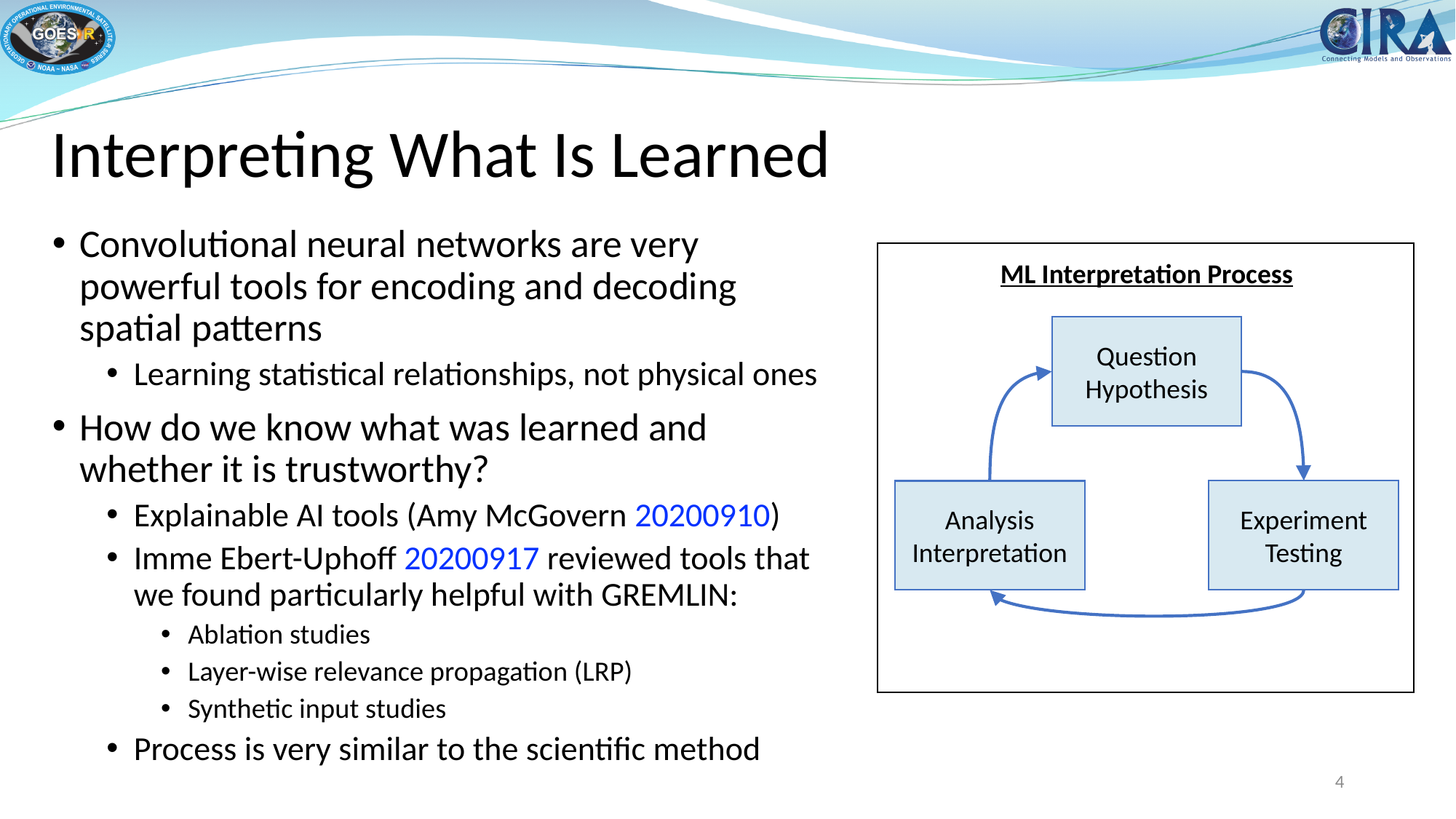

# Interpreting What Is Learned
Convolutional neural networks are very powerful tools for encoding and decoding spatial patterns
Learning statistical relationships, not physical ones
How do we know what was learned and whether it is trustworthy?
Explainable AI tools (Amy McGovern 20200910)
Imme Ebert-Uphoff 20200917 reviewed tools that we found particularly helpful with GREMLIN:
Ablation studies
Layer-wise relevance propagation (LRP)
Synthetic input studies
Process is very similar to the scientific method

ML Interpretation Process
Question
Hypothesis
Experiment
Testing
Analysis
Interpretation
4